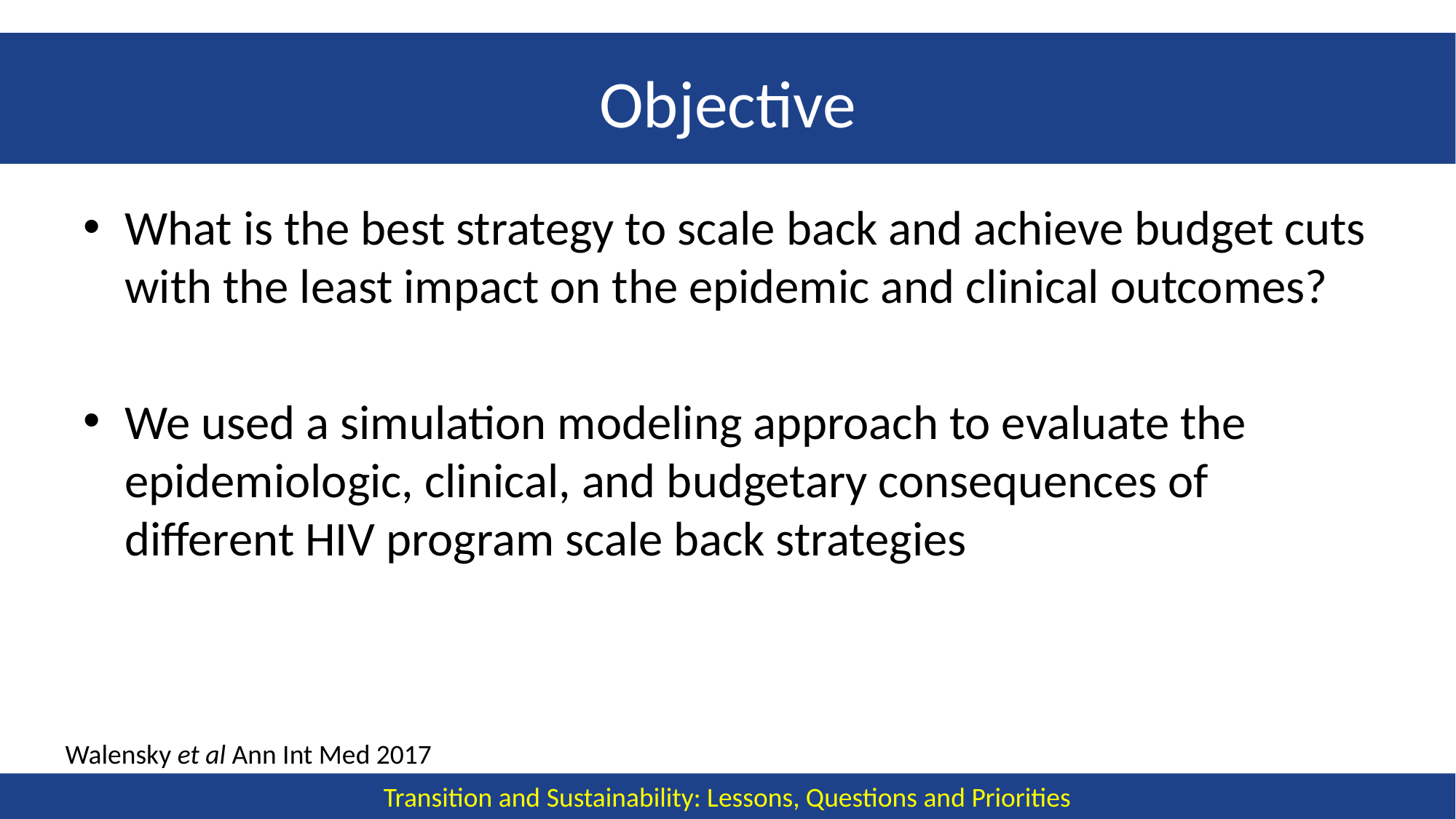

# Objective
What is the best strategy to scale back and achieve budget cuts with the least impact on the epidemic and clinical outcomes?

We used a simulation modeling approach to evaluate the epidemiologic, clinical, and budgetary consequences of different HIV program scale back strategies
Walensky et al Ann Int Med 2017